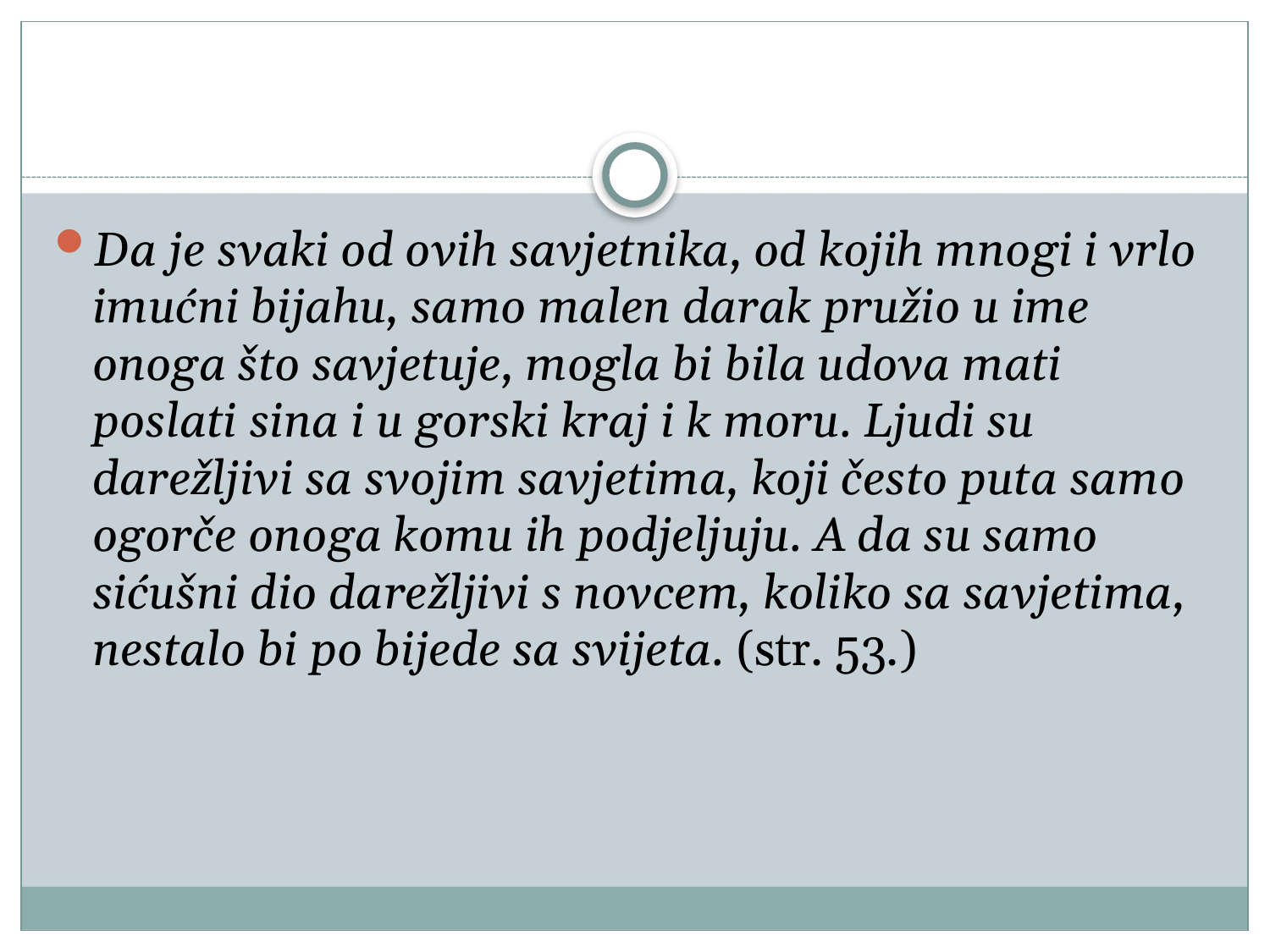

#
Da je svaki od ovih savjetnika, od kojih mnogi i vrlo imućni bijahu, samo malen darak pružio u ime onoga što savjetuje, mogla bi bila udova mati poslati sina i u gorski kraj i k moru. Ljudi su darežljivi sa svojim savjetima, koji često puta samo ogorče onoga komu ih podjeljuju. A da su samo sićušni dio darežljivi s novcem, koliko sa savjetima, nestalo bi po bijede sa svijeta. (str. 53.)